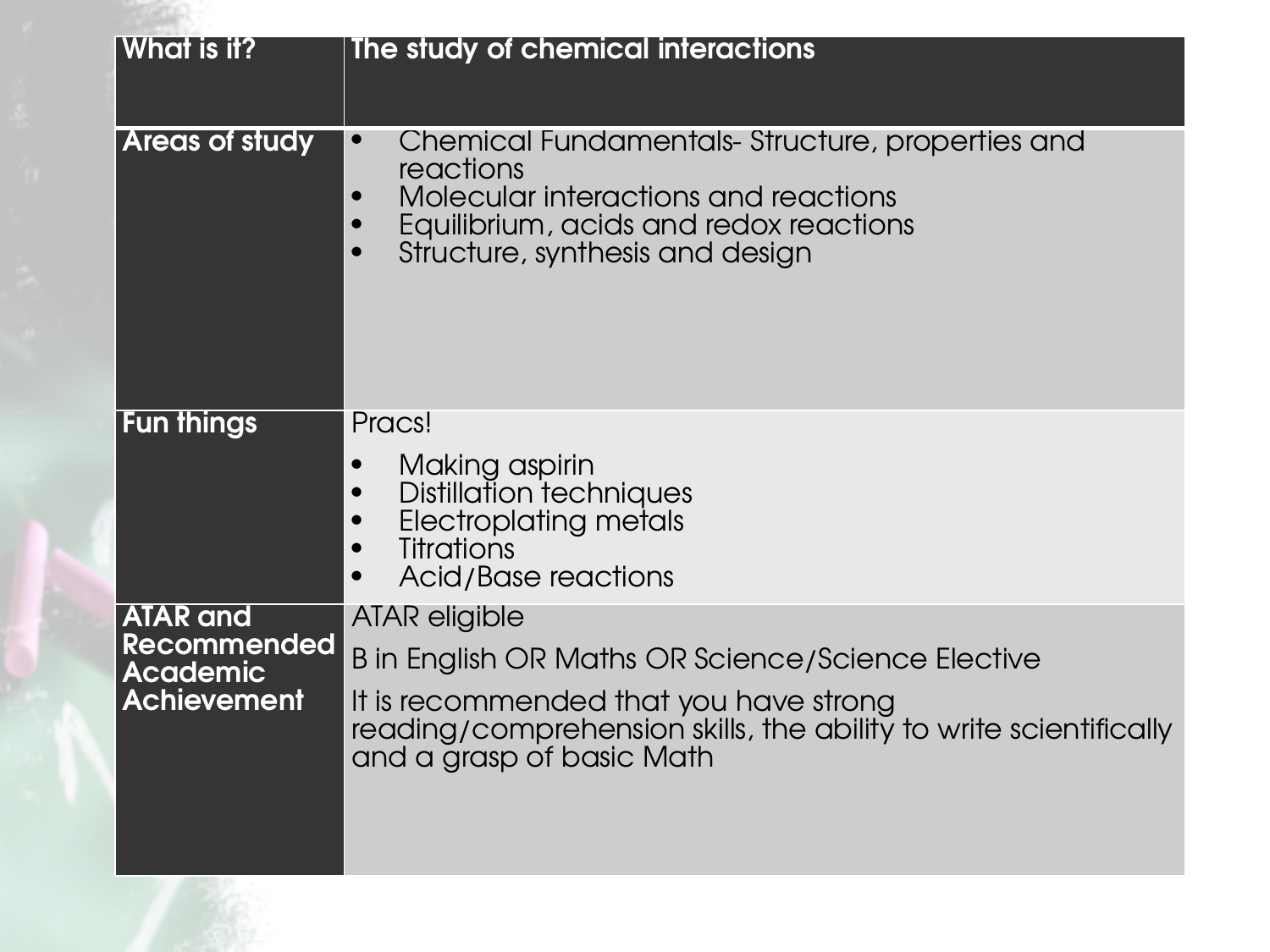

| What is it? | The study of chemical interactions |
| --- | --- |
| Areas of study | Chemical Fundamentals- Structure, properties and reactions Molecular interactions and reactions Equilibrium, acids and redox reactions Structure, synthesis and design |
| Fun things | Pracs! Making aspirin Distillation techniques Electroplating metals Titrations Acid/Base reactions |
| ATAR and Recommended Academic Achievement | ATAR eligible B in English OR Maths OR Science/Science Elective It is recommended that you have strong reading/comprehension skills, the ability to write scientifically and a grasp of basic Math |